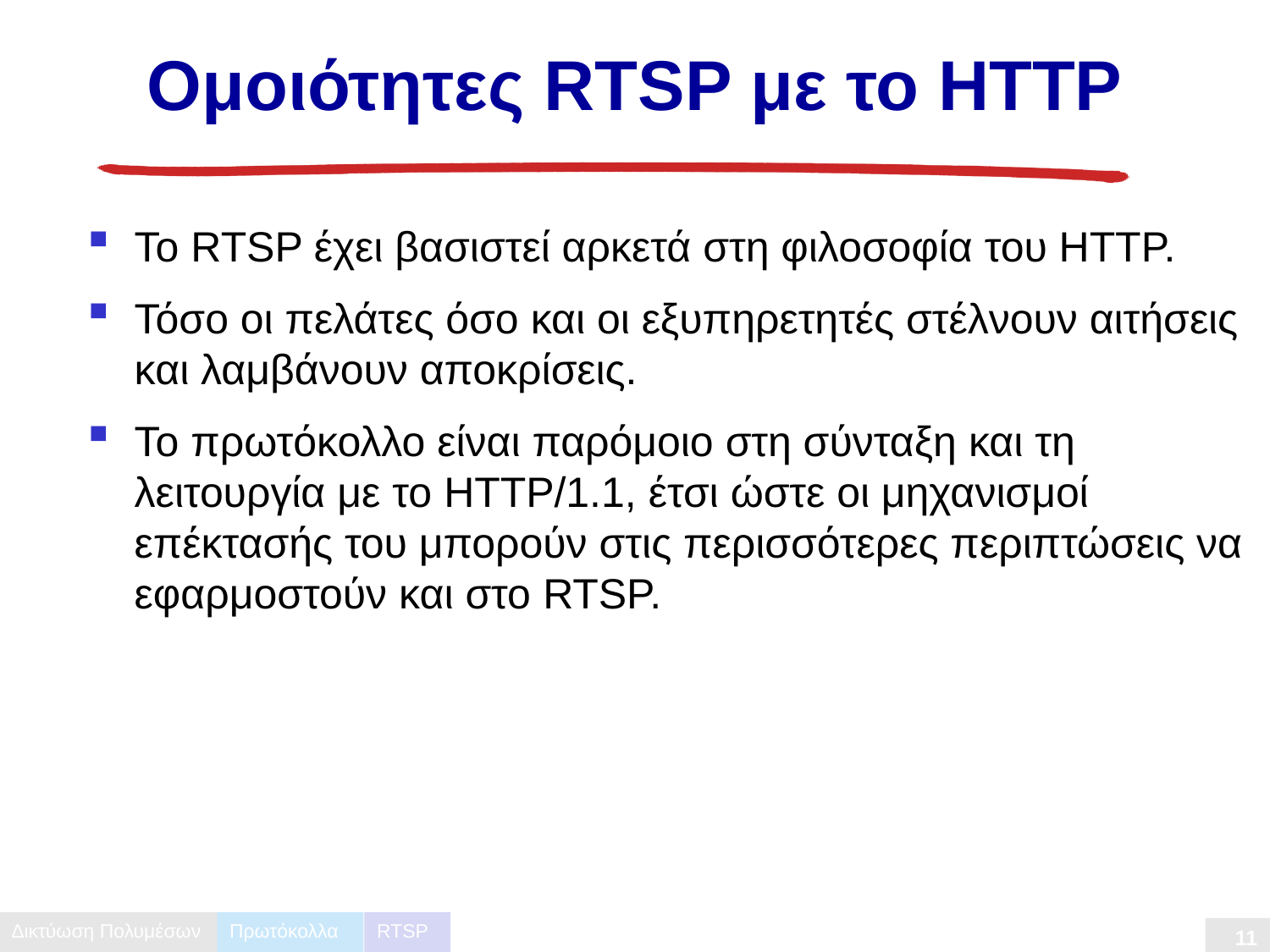

# Ομοιότητες RTSP με το ΗΤΤP
Το RTSP έχει βασιστεί αρκετά στη φιλοσοφία του ΗΤΤP.
Τόσο οι πελάτες όσο και οι εξυπηρετητές στέλνουν αιτήσεις και λαμβάνουν αποκρίσεις.
Το πρωτόκολλο είναι παρόμοιο στη σύνταξη και τη λειτουργία με το HTTP/1.1, έτσι ώστε οι μηχανισμοί επέκτασής του μπορούν στις περισσότερες περιπτώσεις να εφαρμοστούν και στο RTSP.

Πρωτόκολλα
RTSP